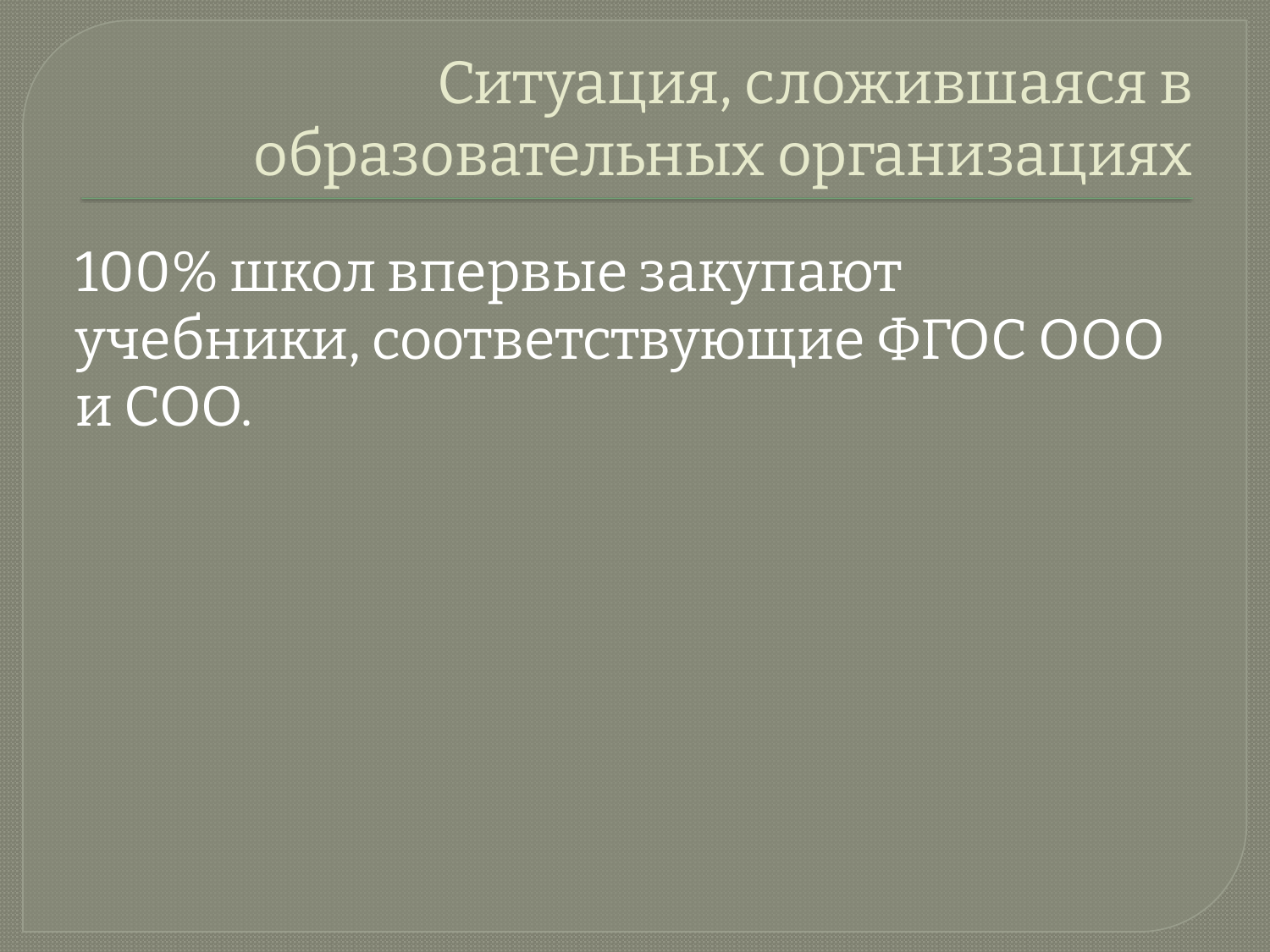

# Ситуация, сложившаяся в образовательных организациях
100% школ впервые закупают учебники, соответствующие ФГОС ООО и СОО.